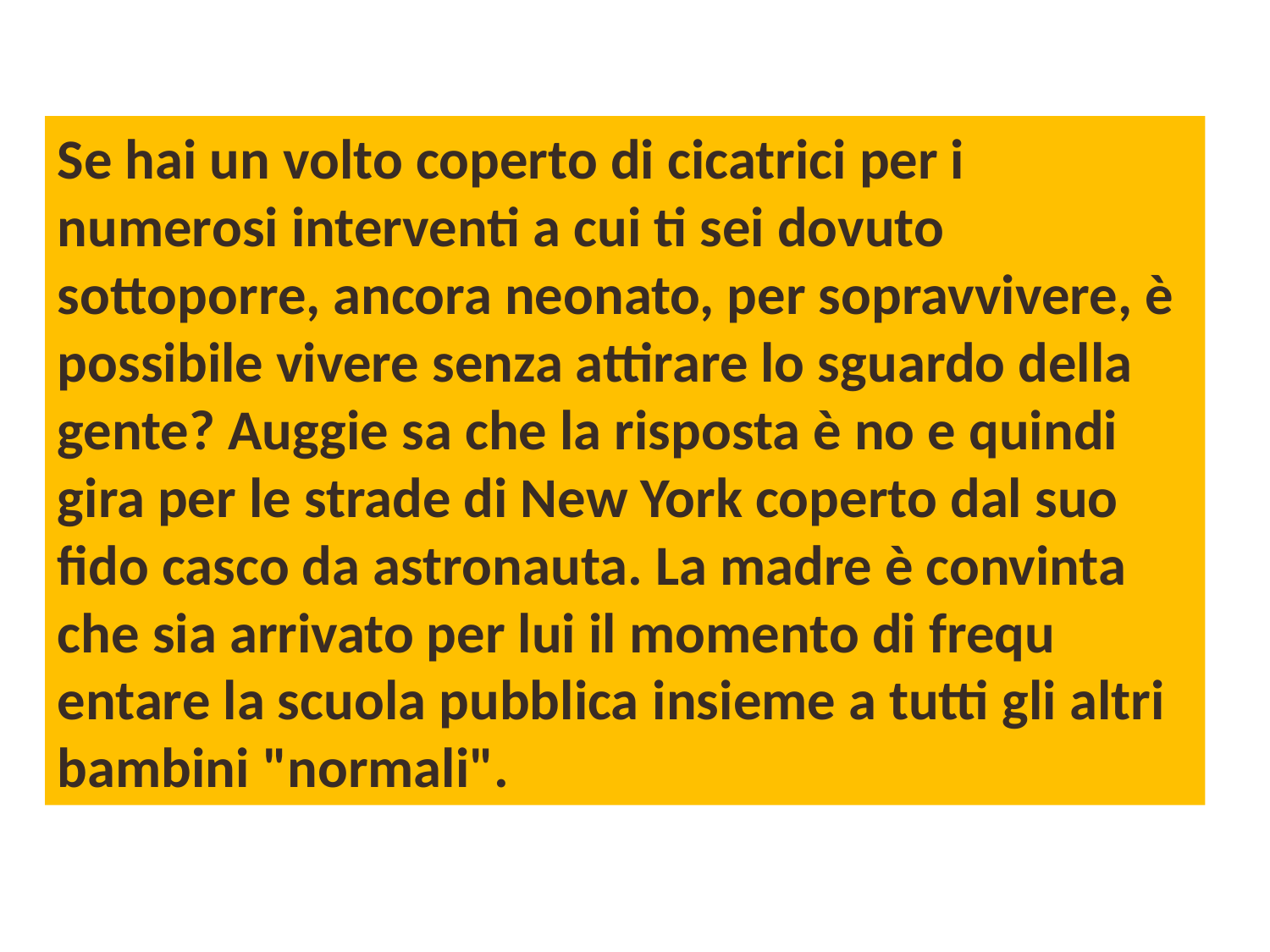

Se hai un volto coperto di cicatrici per i numerosi interventi a cui ti sei dovuto sottoporre, ancora neonato, per sopravvivere, è possibile vivere senza attirare lo sguardo della gente? Auggie sa che la risposta è no e quindi gira per le strade di New York coperto dal suo fido casco da astronauta. La madre è convinta che sia arrivato per lui il momento di frequ entare la scuola pubblica insieme a tutti gli altri bambini "normali".